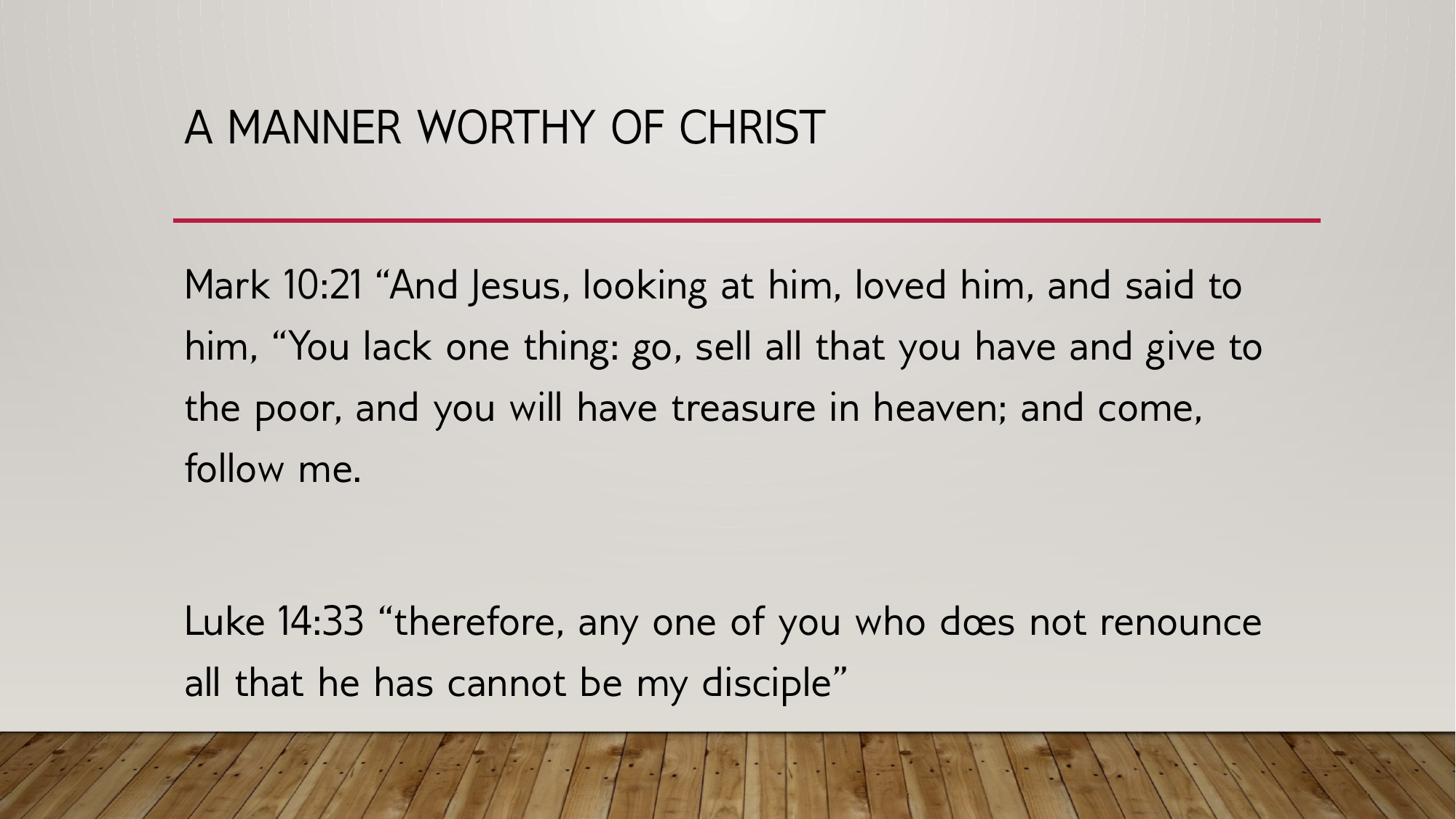

# A manner Worthy of christ
Mark 10:21 “And Jesus, looking at him, loved him, and said to him, “You lack one thing: go, sell all that you have and give to the poor, and you will have treasure in heaven; and come, follow me.

Luke 14:33 “therefore, any one of you who does not renounce all that he has cannot be my disciple”